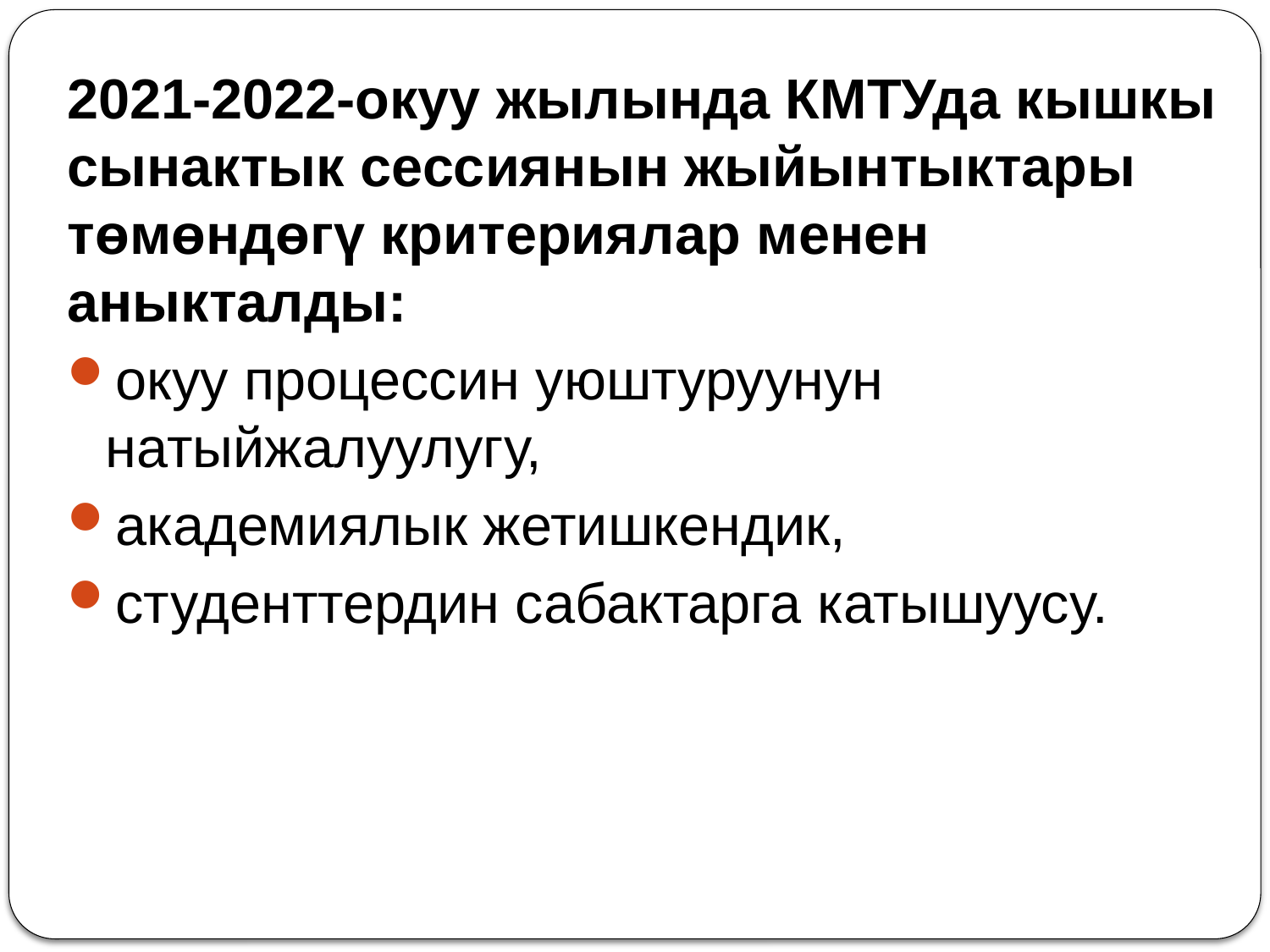

2021-2022-окуу жылында КМТУда кышкы сынактык сессиянын жыйынтыктары төмөндөгү критериялар менен аныкталды:
окуу процессин уюштуруунун натыйжалуулугу,
академиялык жетишкендик,
студенттердин сабактарга катышуусу.